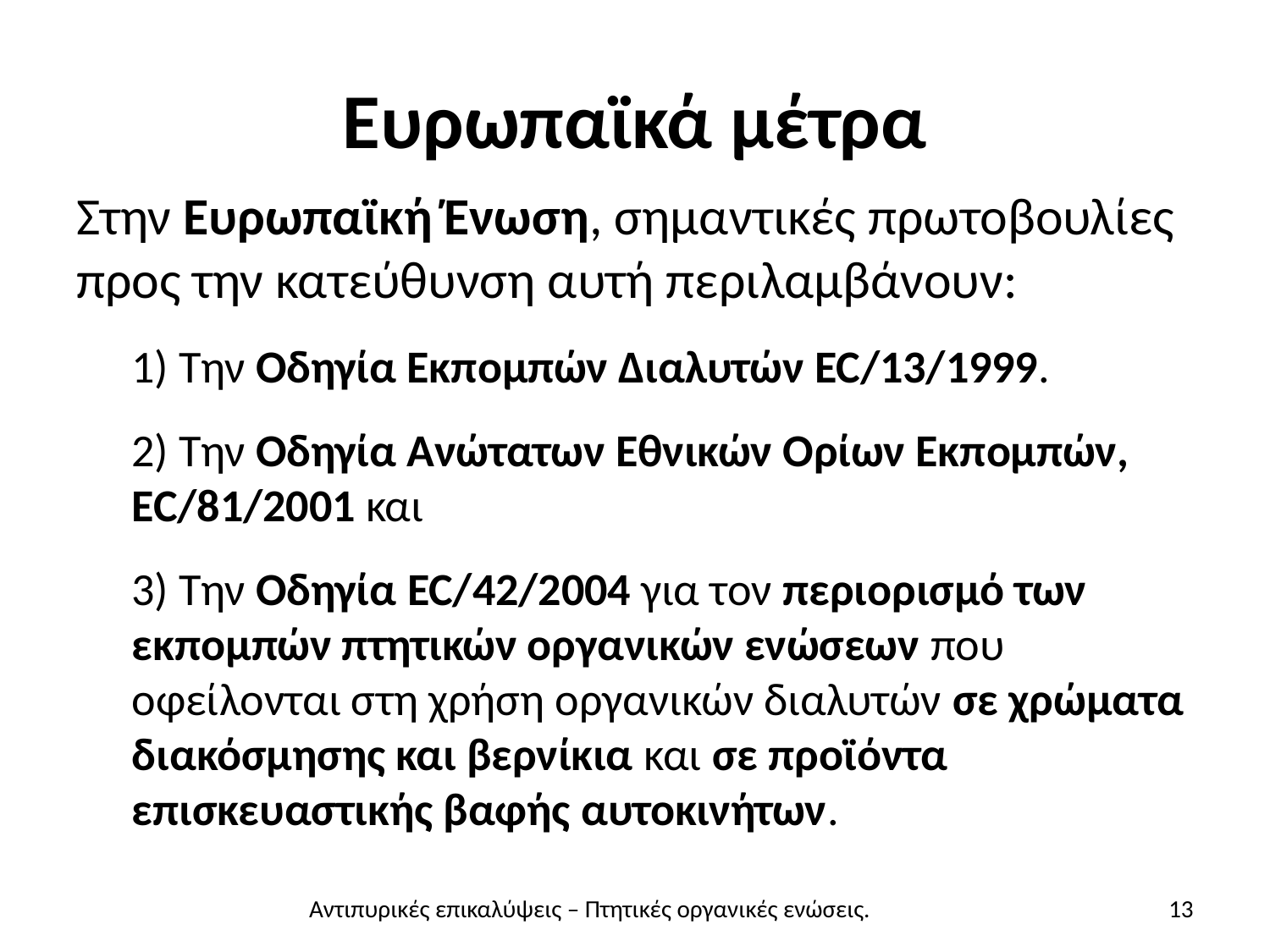

# Ευρωπαϊκά μέτρα
Στην Ευρωπαϊκή Ένωση, σημαντικές πρωτοβουλίες προς την κατεύθυνση αυτή περιλαμβάνουν:
1) Την Οδηγία Εκπομπών Διαλυτών EC/13/1999.
2) Την Οδηγία Ανώτατων Εθνικών Ορίων Εκπομπών, EC/81/2001 και
3) Την Οδηγία EC/42/2004 για τον περιορισμό των εκπομπών πτητικών οργανικών ενώσεων που οφείλονται στη χρήση οργανικών διαλυτών σε χρώματα διακόσμησης και βερνίκια και σε προϊόντα επισκευαστικής βαφής αυτοκινήτων.

Αντιπυρικές επικαλύψεις – Πτητικές οργανικές ενώσεις.
13